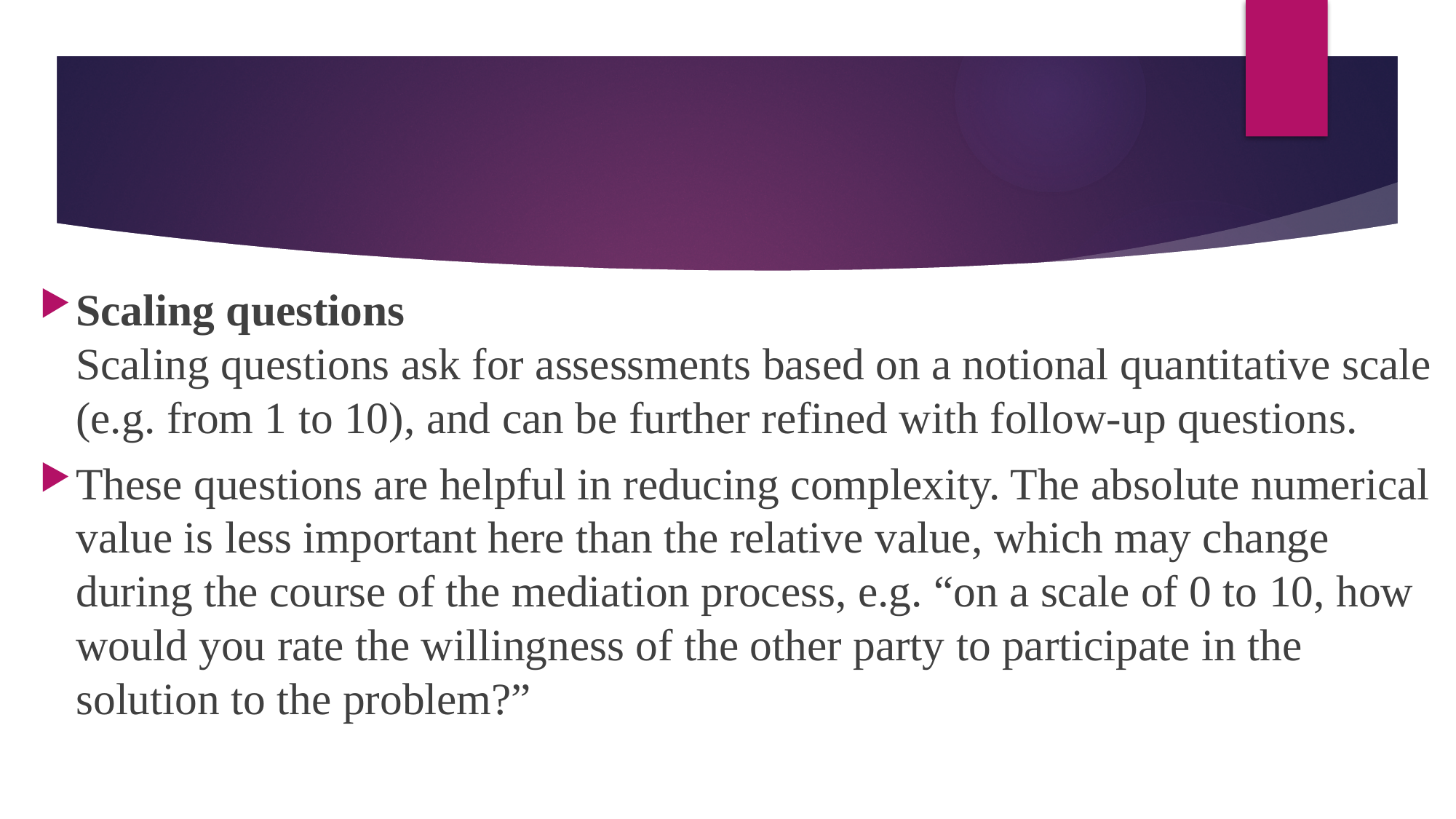

#
Scaling questions
Scaling questions ask for assessments based on a notional quantitative scale (e.g. from 1 to 10), and can be further refined with follow-up questions.
These questions are helpful in reducing complexity. The absolute numerical value is less important here than the relative value, which may change during the course of the mediation process, e.g. “on a scale of 0 to 10, how would you rate the willingness of the other party to participate in the solution to the problem?”